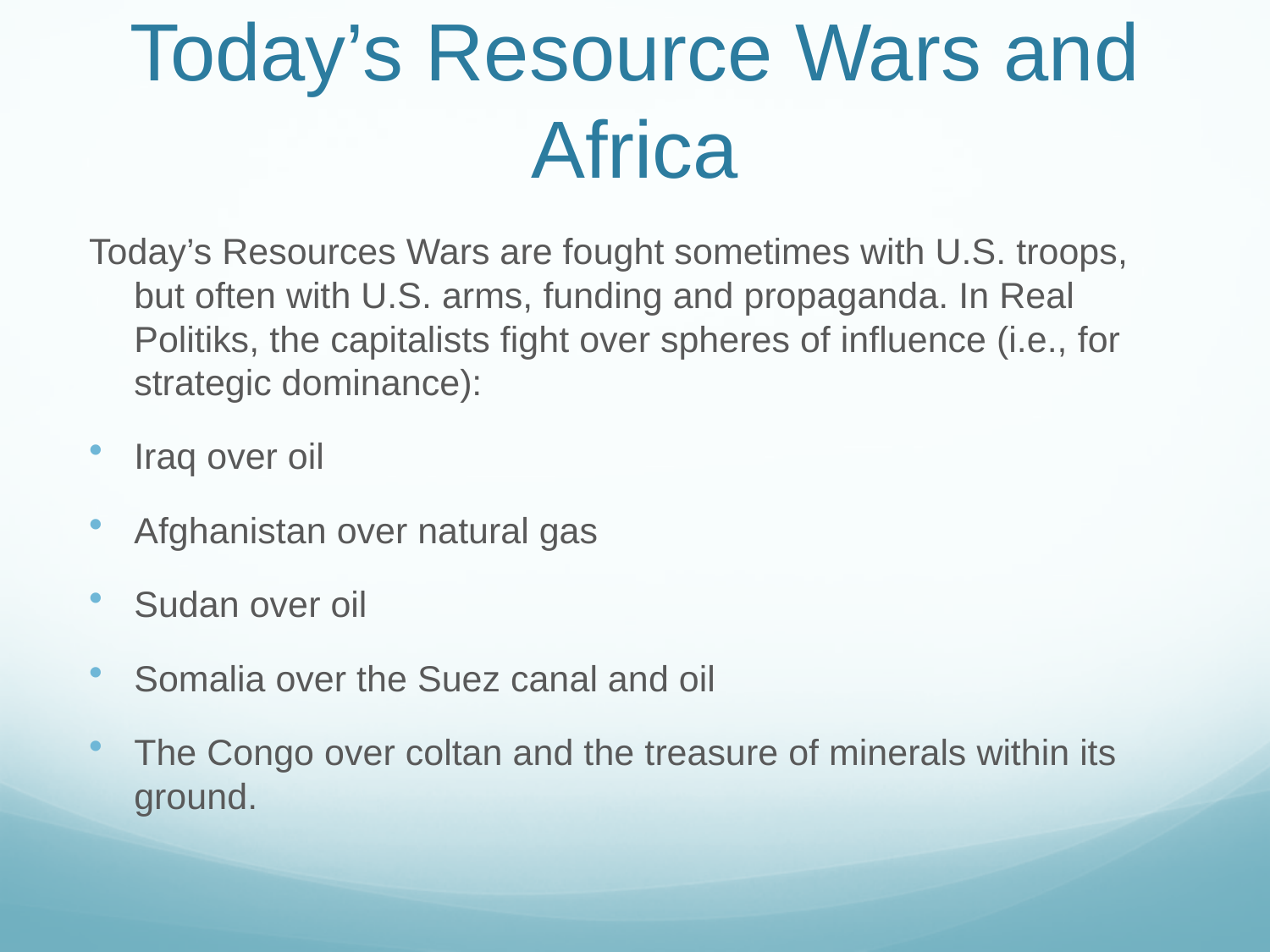

# Today’s Resource Wars and Africa
Today’s Resources Wars are fought sometimes with U.S. troops, but often with U.S. arms, funding and propaganda. In Real Politiks, the capitalists fight over spheres of influence (i.e., for strategic dominance):
Iraq over oil
Afghanistan over natural gas
Sudan over oil
Somalia over the Suez canal and oil
The Congo over coltan and the treasure of minerals within its ground.